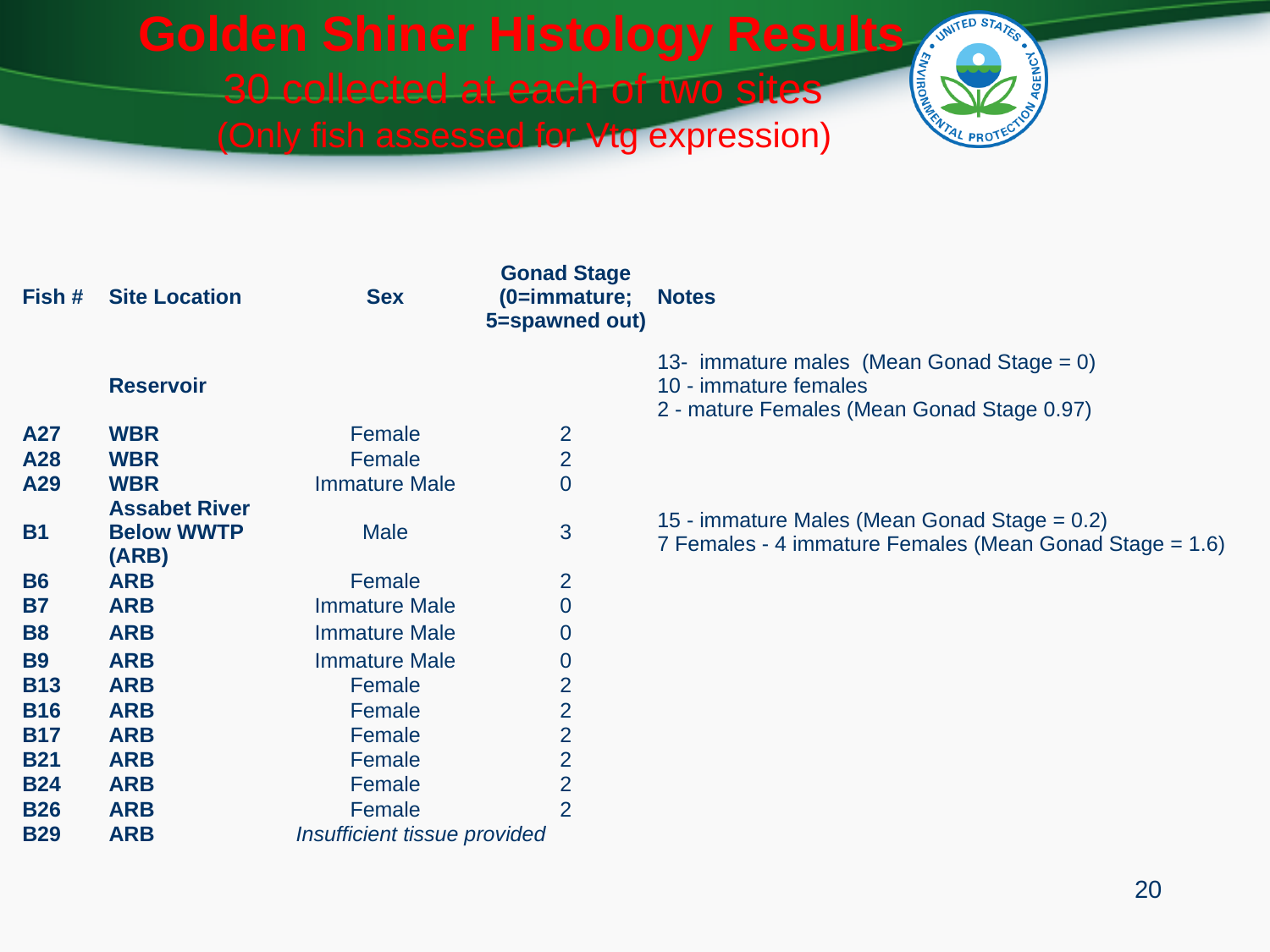

# Golden Shiner Histology Results 30 collected at each of two sites (Only fish assessed for Vtg expression)
| Fish # | Site Location | Sex | Gonad Stage (0=immature; 5=spawned out) | Notes |
| --- | --- | --- | --- | --- |
|  | Reservoir |  |  | 13- immature males (Mean Gonad Stage = 0) 10 - immature females 2 - mature Females (Mean Gonad Stage 0.97) |
| A27 | WBR | Female | 2 |  |
| A28 | WBR | Female | 2 |  |
| A29 | WBR | Immature Male | 0 |  |
| B1 | Assabet River Below WWTP (ARB) | Male | 3 | 15 - immature Males (Mean Gonad Stage = 0.2) 7 Females - 4 immature Females (Mean Gonad Stage = 1.6) |
| B6 | ARB | Female | 2 |  |
| B7 | ARB | Immature Male | 0 |  |
| B8 | ARB | Immature Male | 0 |  |
| B9 | ARB | Immature Male | 0 |  |
| B13 | ARB | Female | 2 |  |
| B16 | ARB | Female | 2 |  |
| B17 | ARB | Female | 2 |  |
| B21 | ARB | Female | 2 |  |
| B24 | ARB | Female | 2 |  |
| B26 | ARB | Female | 2 |  |
| B29 | ARB | Insufficient tissue provided |  |  |
20